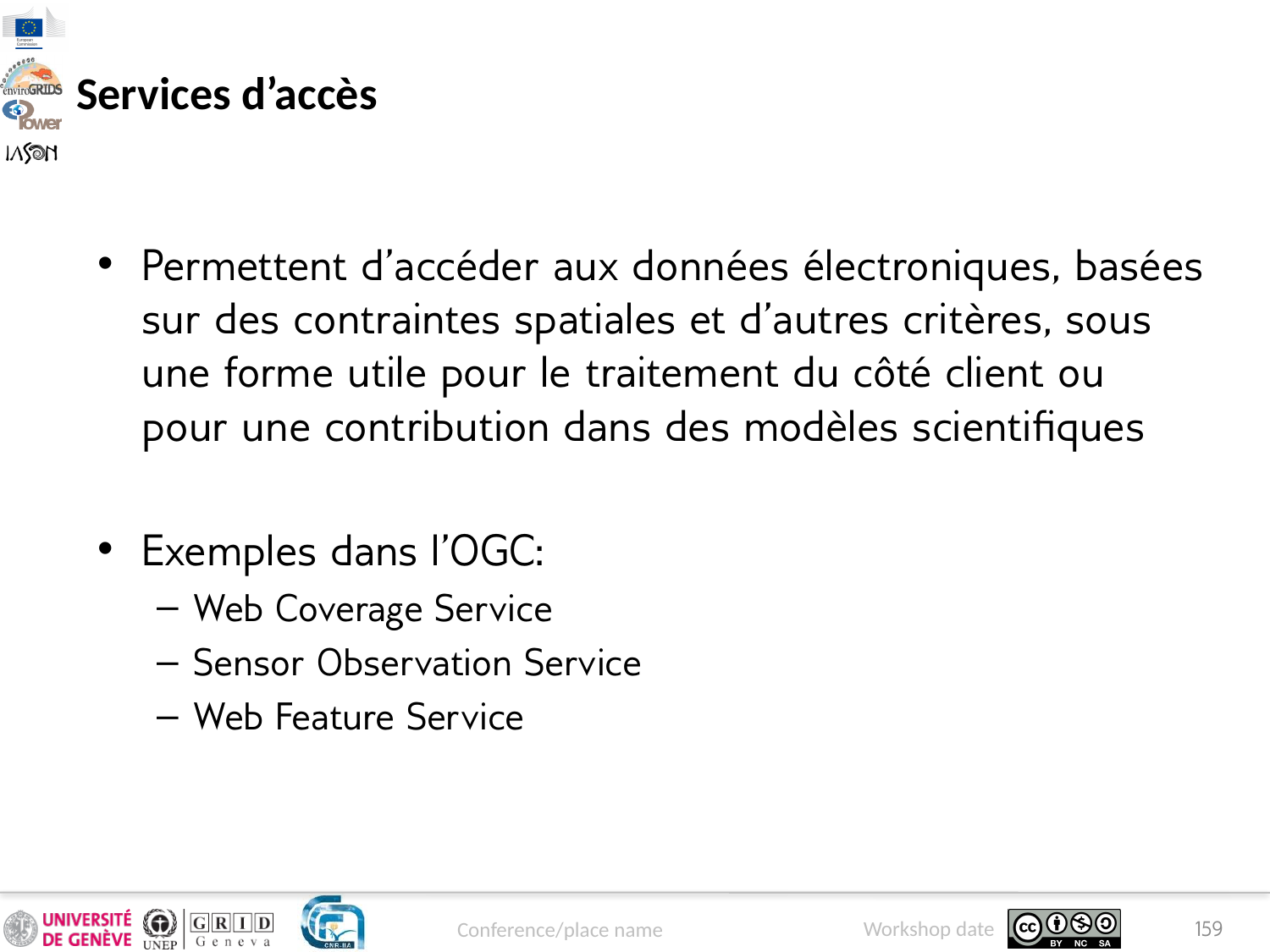

# Services d’accès
Permettent d’accéder aux données électroniques, basées sur des contraintes spatiales et d’autres critères, sous une forme utile pour le traitement du côté client ou pour une contribution dans des modèles scientifiques

Exemples dans l’OGC:
Web Coverage Service
Sensor Observation Service
Web Feature Service
159